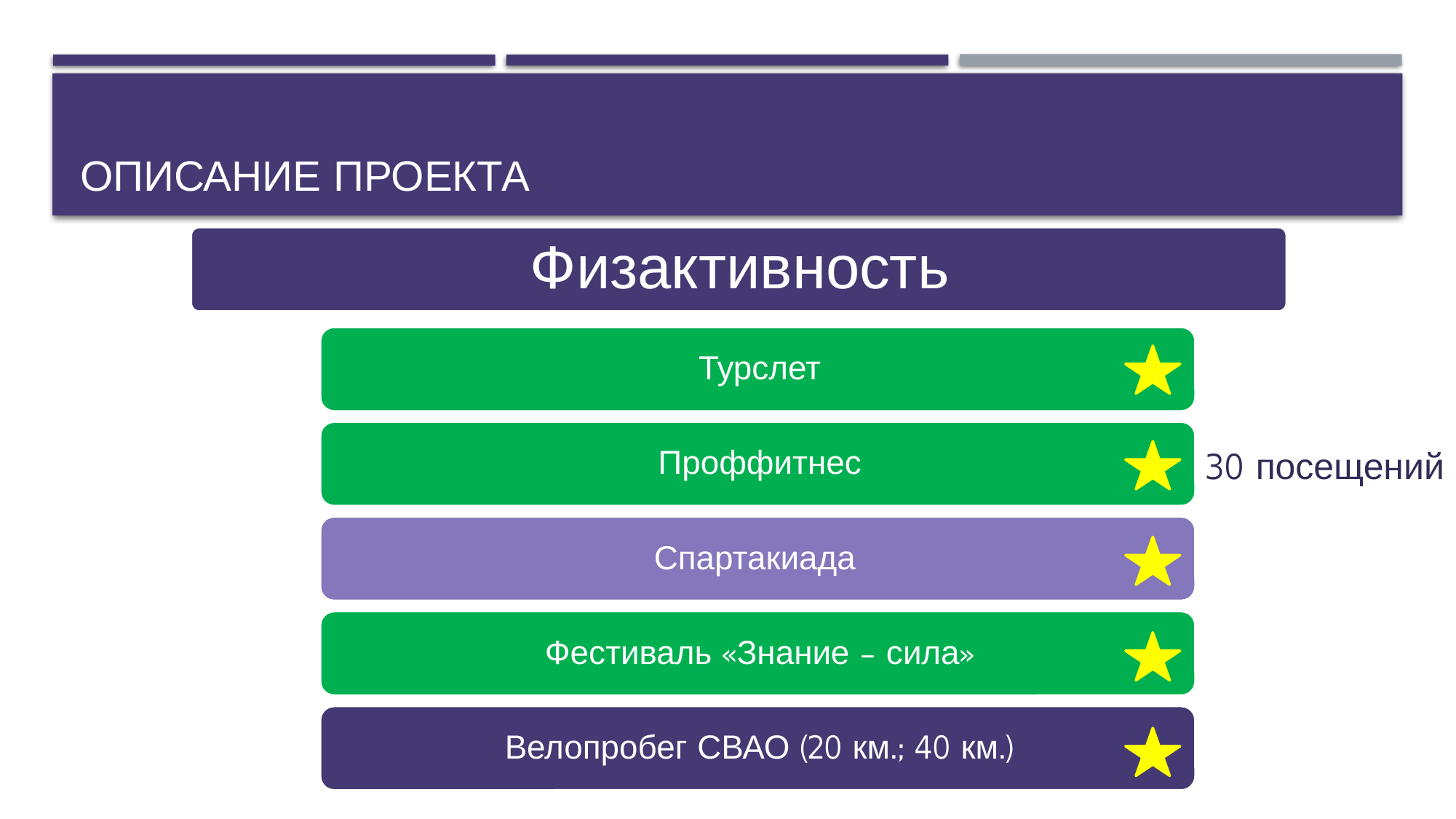

# Описание проекта
Физактивность
Турслет
Проффитнес
Спартакиада
Фестиваль «Знание – сила»
Велопробег СВАО (20 км.; 40 км.)

30 посещений